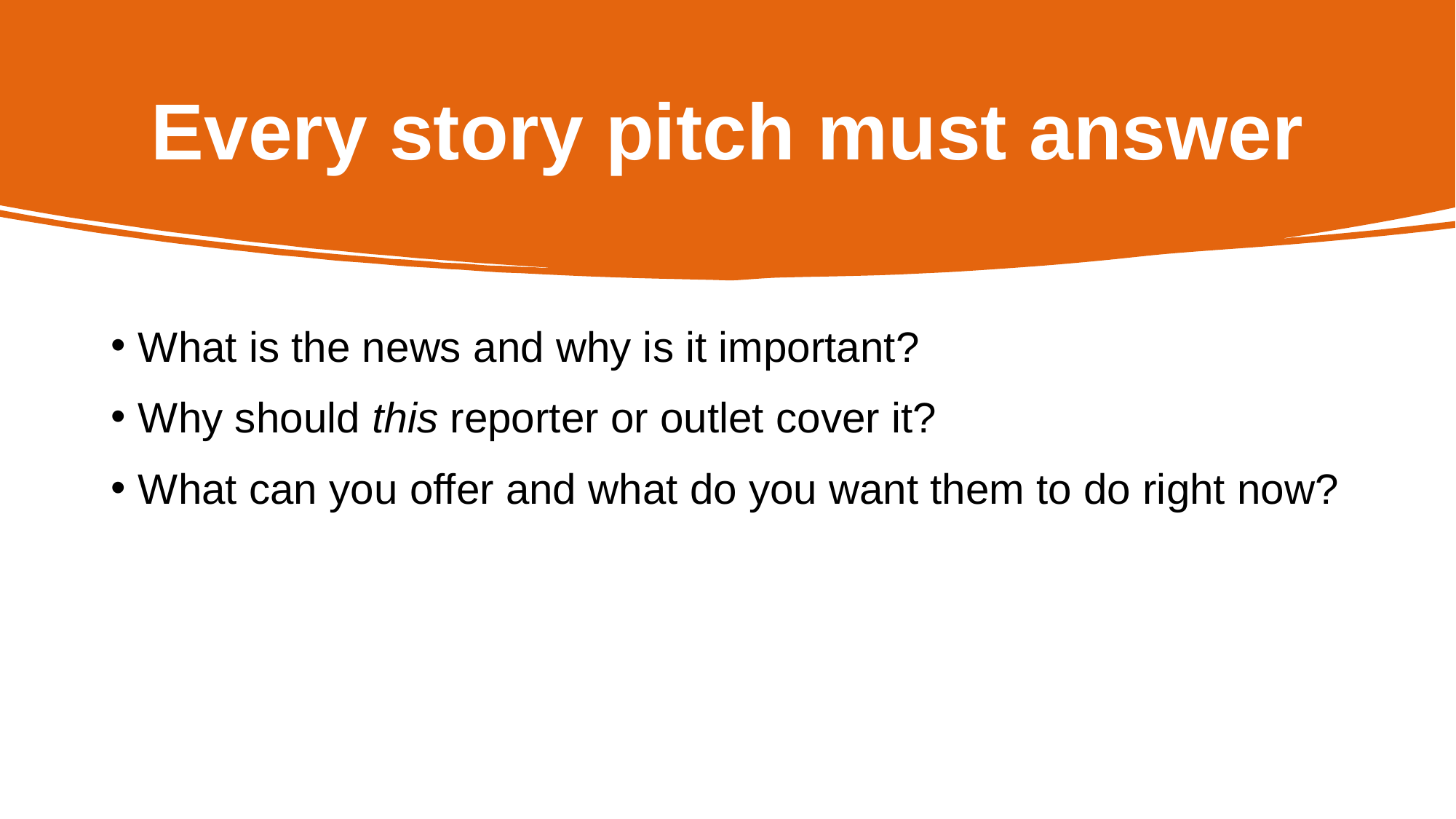

# Every story pitch must answer
What is the news and why is it important?
Why should this reporter or outlet cover it?
What can you offer and what do you want them to do right now?